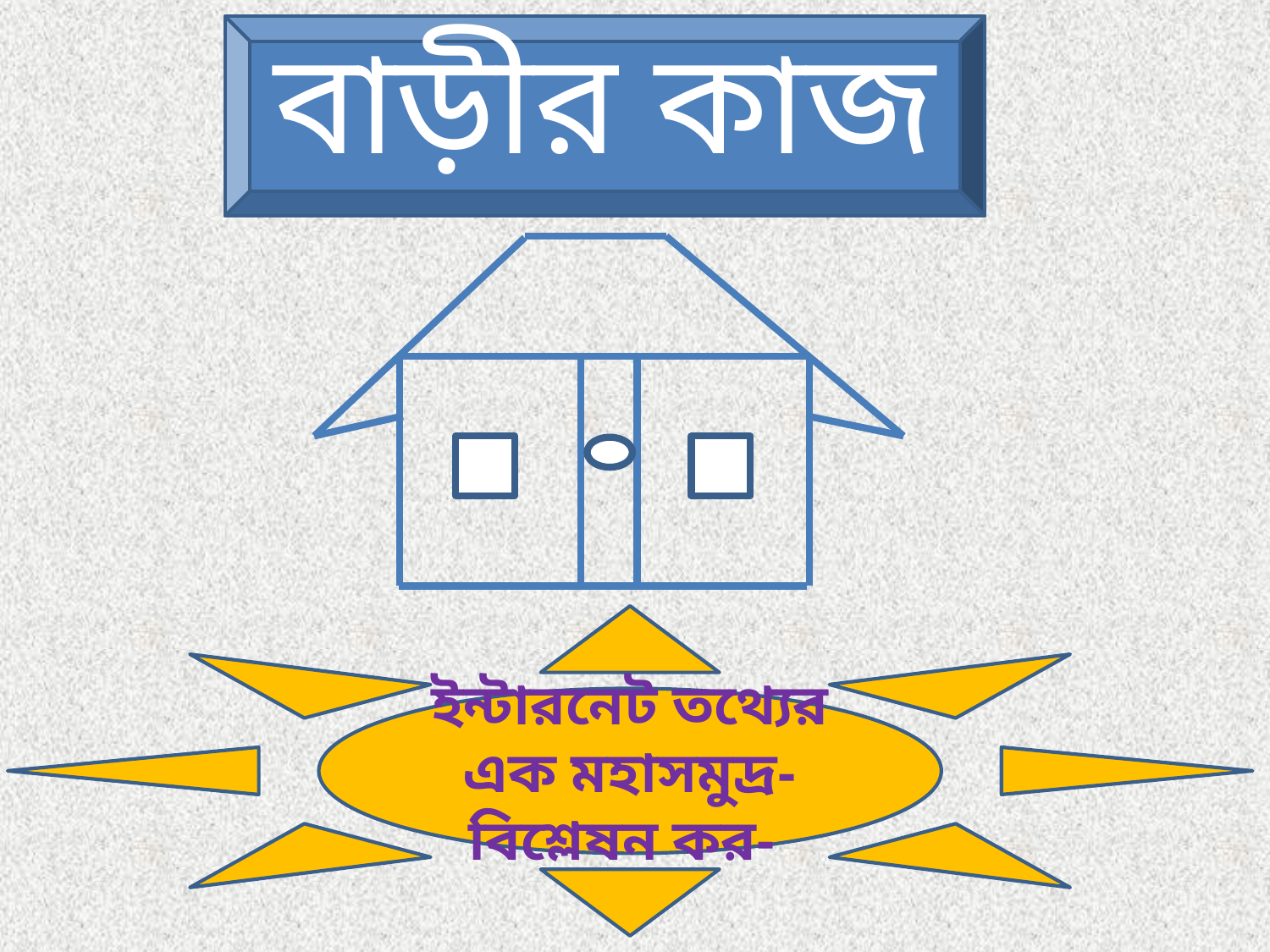

বাড়ীর কাজ

ইন্টারনেট তথ্যের এক মহাসমুদ্র- বিশ্লেষন কর-